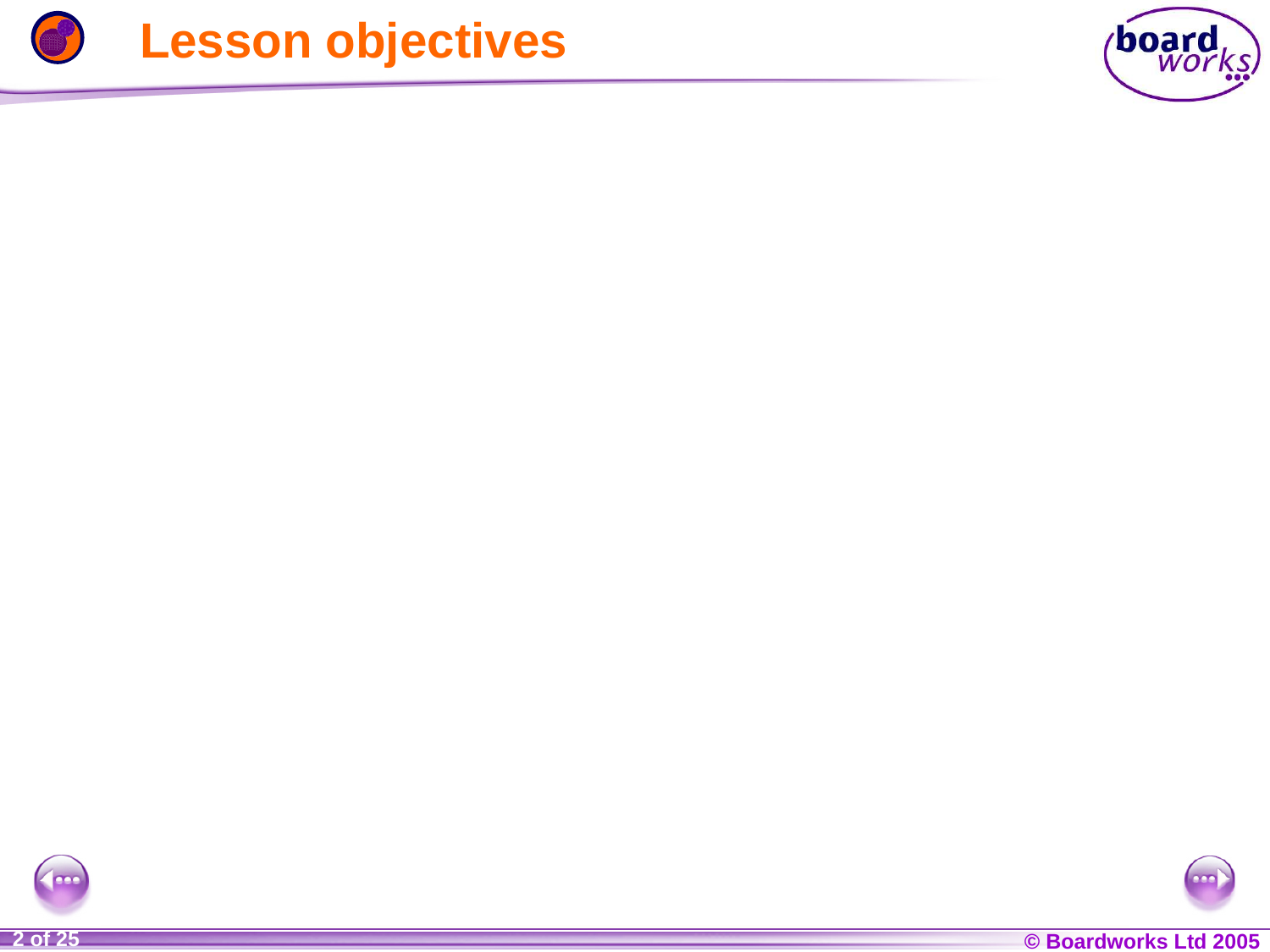

# Lesson objectives
Name the changes of the states of matter

Understand how the particle arrangement changes with increasing temperature